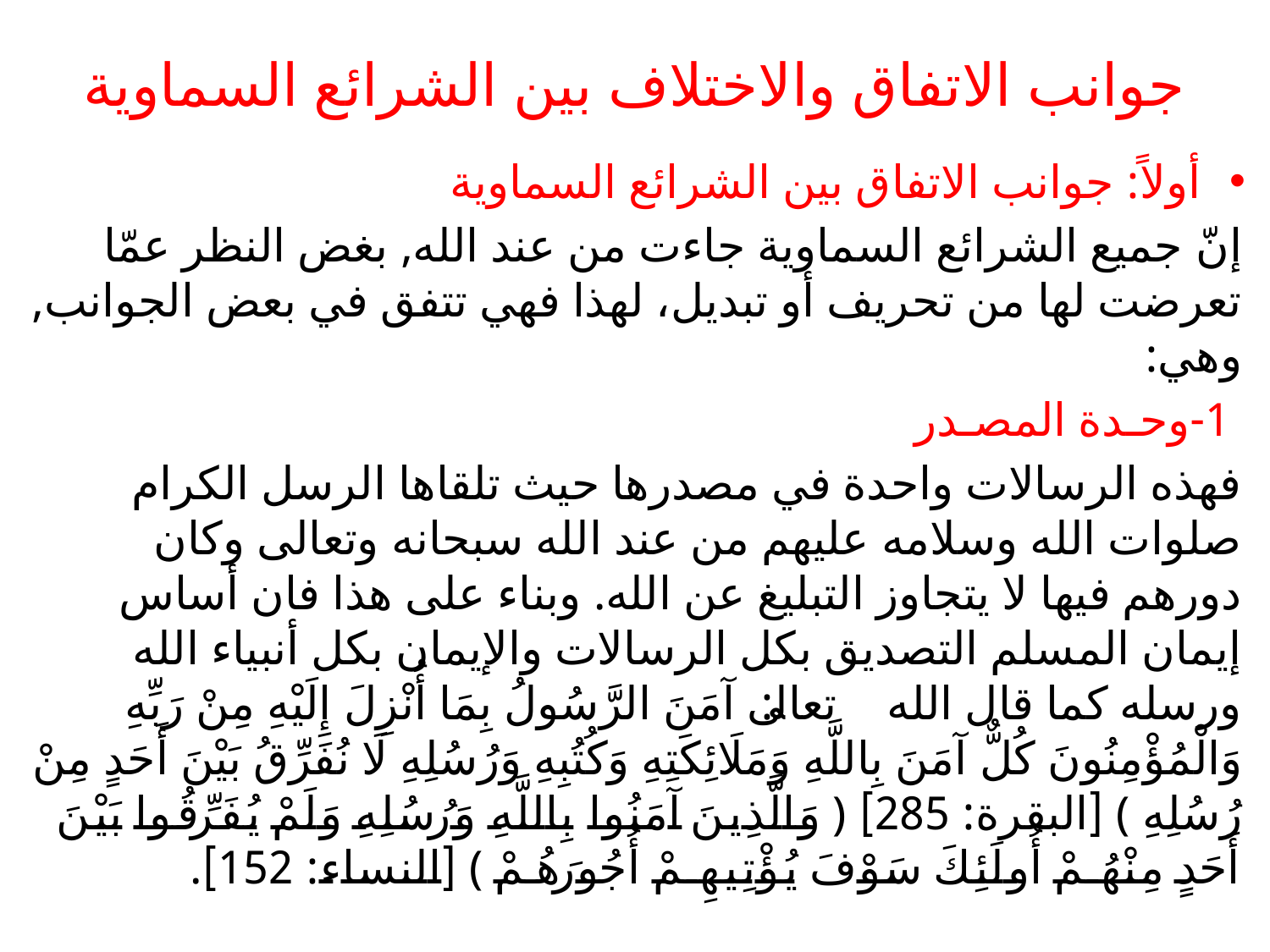

# جوانب الاتفاق والاختلاف بين الشرائع السماوية
أولاً: جوانب الاتفاق بين الشرائع السماوية
إنّ جميع الشرائع السماوية جاءت من عند الله, بغض النظر عمّا تعرضت لها من تحريف أو تبديل، لهذا فهي تتفق في بعض الجوانب, وهي:
 1-وحـدة المصـدر
فهذه الرسالات واحدة في مصدرها حيث تلقاها الرسل الكرام صلوات الله وسلامه عليهم من عند الله سبحانه وتعالى وكان دورهم فيها لا يتجاوز التبليغ عن الله. وبناء على هذا فان أساس إيمان المسلم التصديق بكل الرسالات والإيمان بكل أنبياء الله ورسله كما قال الله تعالى:﴿ آمَنَ الرَّسُولُ بِمَا أُنْزِلَ إِلَيْهِ مِنْ رَبِّهِ وَالْمُؤْمِنُونَ كُلٌّ آمَنَ بِاللَّهِ وَمَلَائِكَتِهِ وَكُتُبِهِ وَرُسُلِهِ لَا نُفَرِّقُ بَيْنَ أَحَدٍ مِنْ رُسُلِهِ ﴾ [البقرة: 285] ﴿ وَالَّذِينَ آمَنُوا بِاللَّهِ وَرُسُلِهِ وَلَمْ يُفَرِّقُوا بَيْنَ أَحَدٍ مِنْهُمْ أُولَئِكَ سَوْفَ يُؤْتِيهِمْ أُجُورَهُمْ ﴾ [النساء: 152].